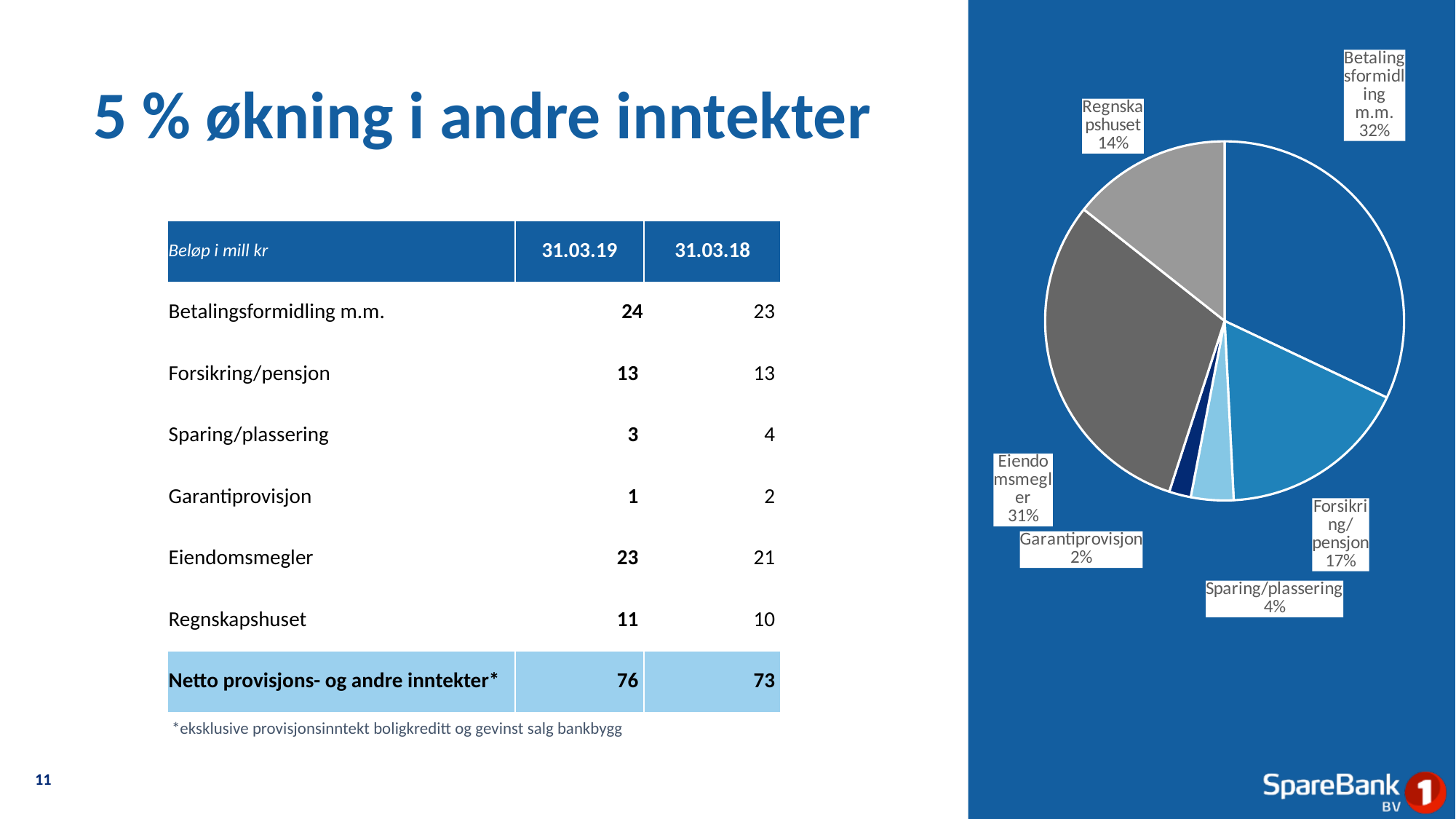

### Chart

| Category | Kolonne1 |
|---|---|
| Betalingsformidling m.m. | 0.32023792329206 |
| Forsikring/pensjon | 0.17165403957509948 |
| Sparing/plassering | 0.03839336125736945 |
| Garantiprovisjon | 0.01962998463740333 |
| Eiendomsmegler | 0.30659541222967746 |
| Regnskapshuset | 0.14348927900839037 |
# 5 % økning i andre inntekter
| Beløp i mill kr | 31.03.19 | 31.03.18 |
| --- | --- | --- |
| Betalingsformidling m.m. | 24 | 23 |
| Forsikring/pensjon | 13 | 13 |
| Sparing/plassering | 3 | 4 |
| Garantiprovisjon | 1 | 2 |
| Eiendomsmegler | 23 | 21 |
| Regnskapshuset | 11 | 10 |
| Netto provisjons- og andre inntekter\* | 76 | 73 |
*eksklusive provisjonsinntekt boligkreditt og gevinst salg bankbygg
11